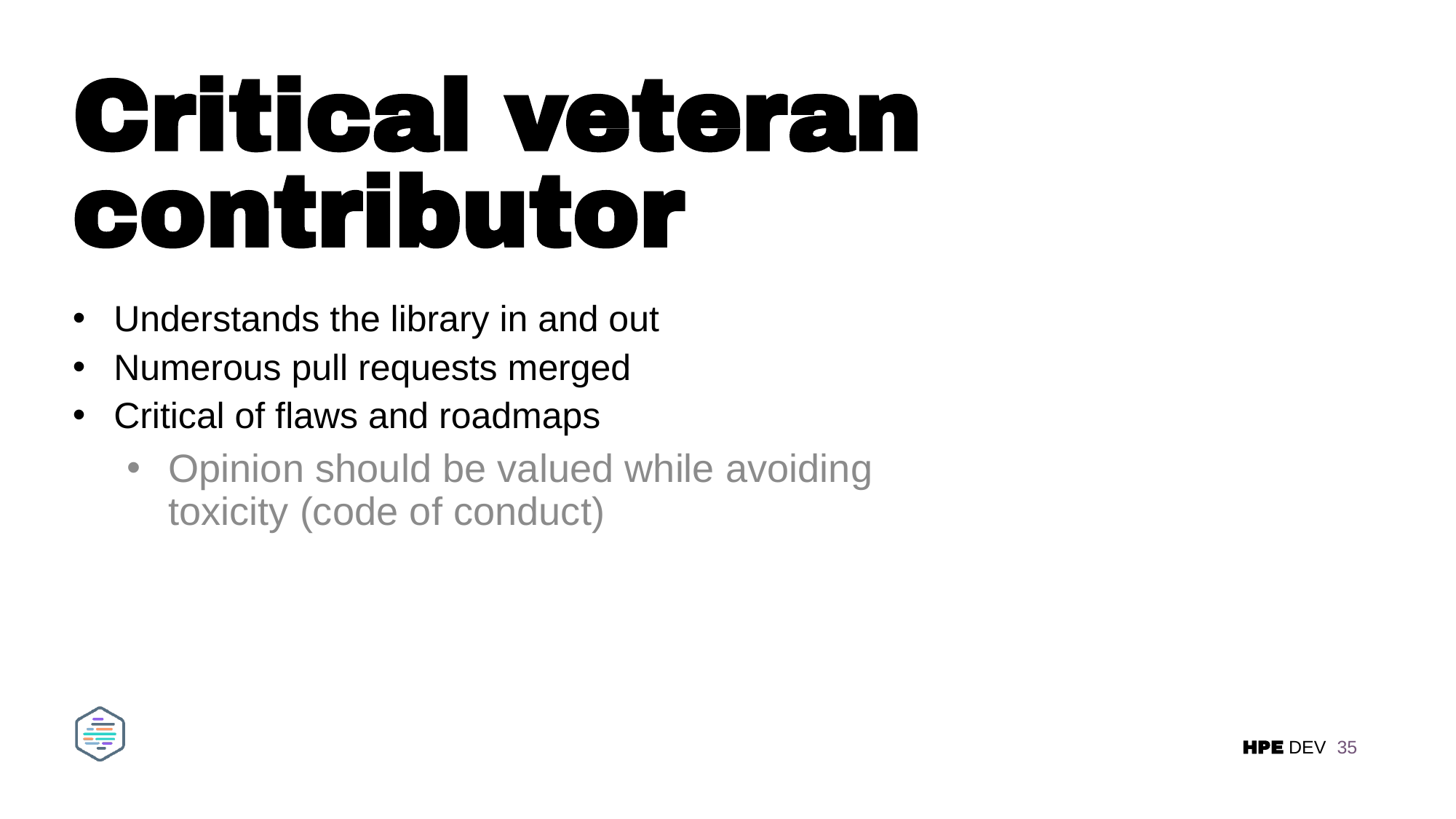

# Critical veteran contributor
Understands the library in and out
Numerous pull requests merged
Critical of flaws and roadmaps
Opinion should be valued while avoiding toxicity (code of conduct)
35